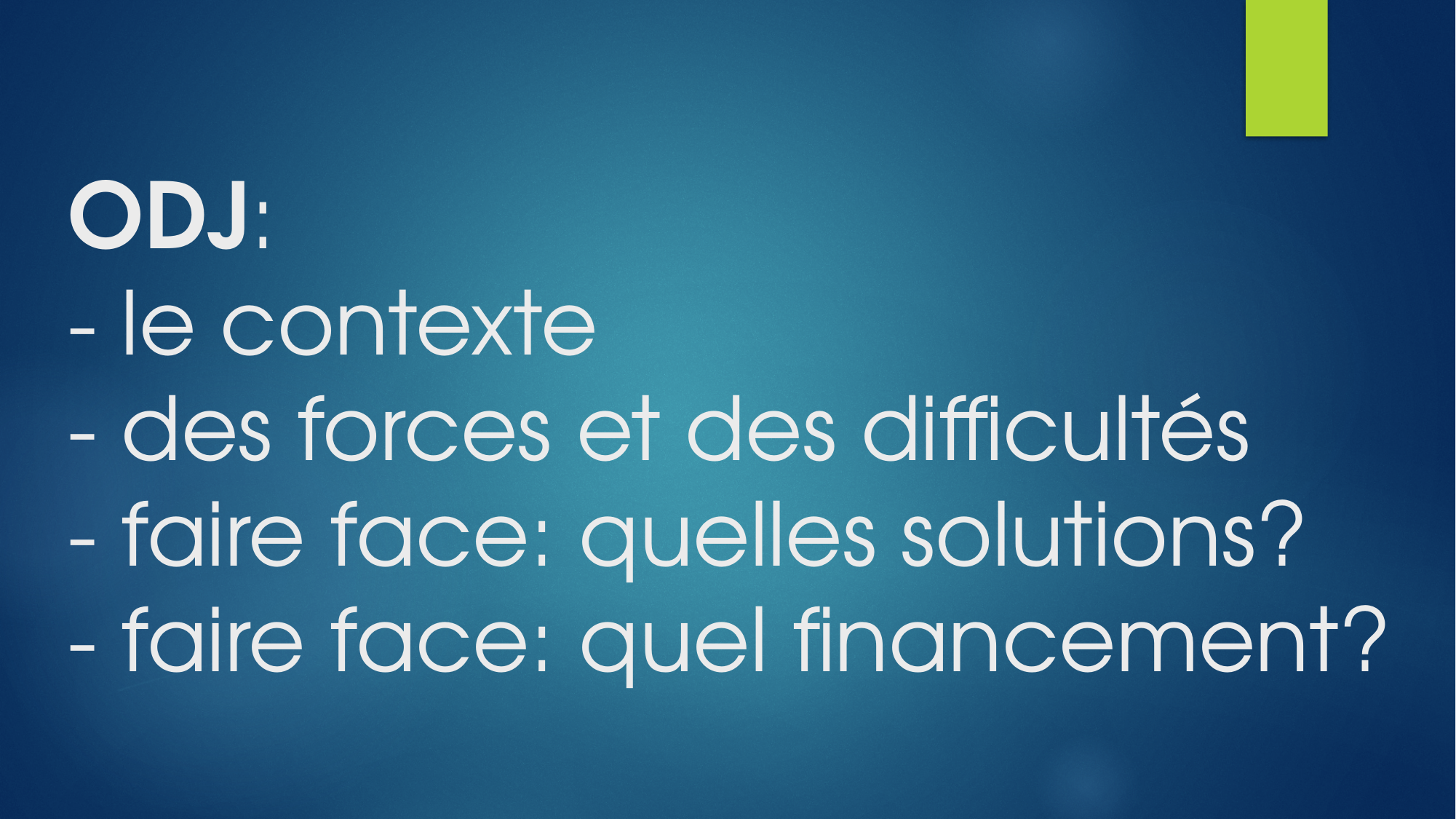

# ODJ: - le contexte - des forces et des difficultés - faire face: quelles solutions? - faire face: quel financement?